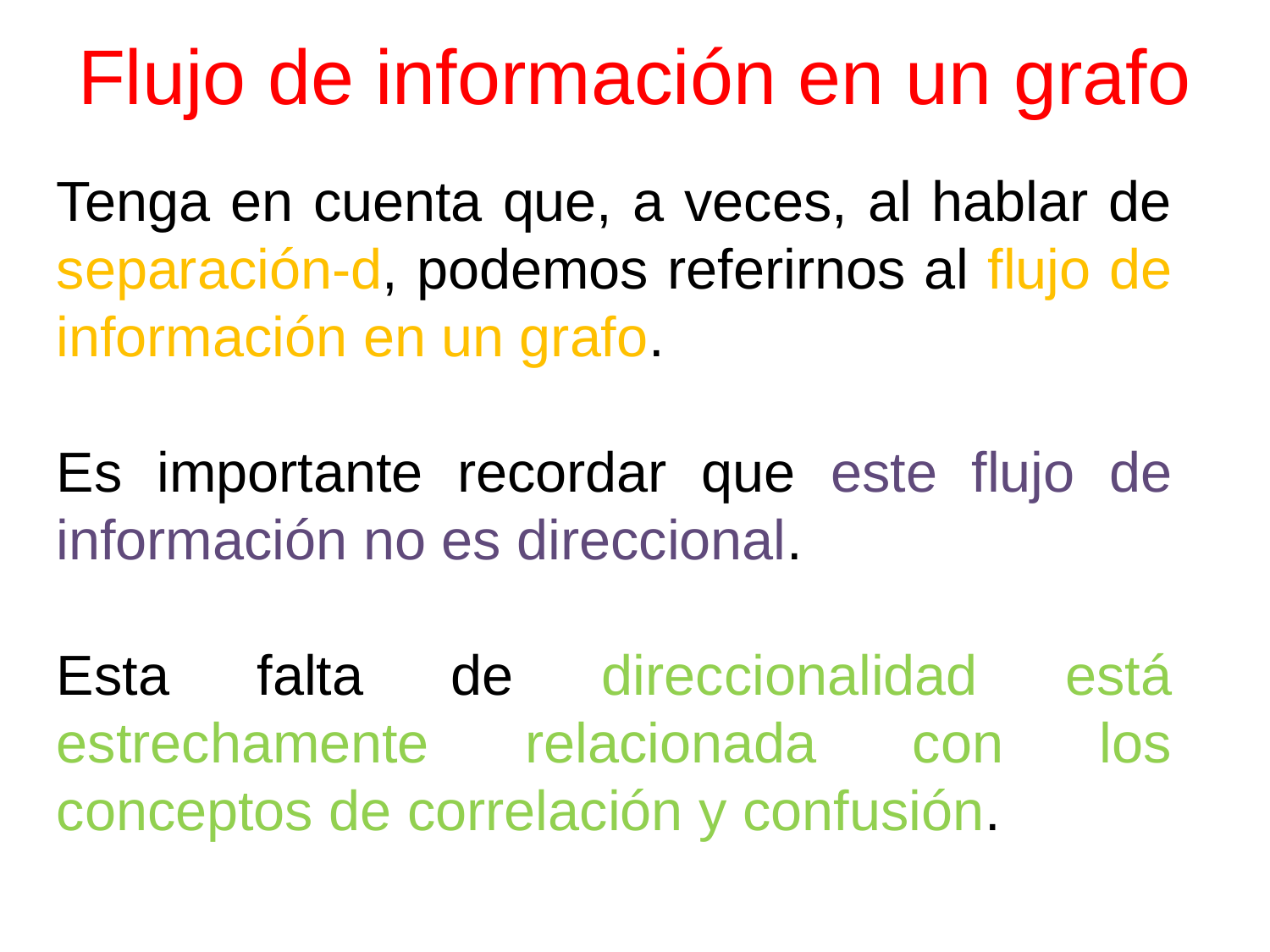

# Flujo de información en un grafo
Tenga en cuenta que, a veces, al hablar de separación-d, podemos referirnos al flujo de información en un grafo.

Es importante recordar que este flujo de información no es direccional.

Esta falta de direccionalidad está estrechamente relacionada con los conceptos de correlación y confusión.